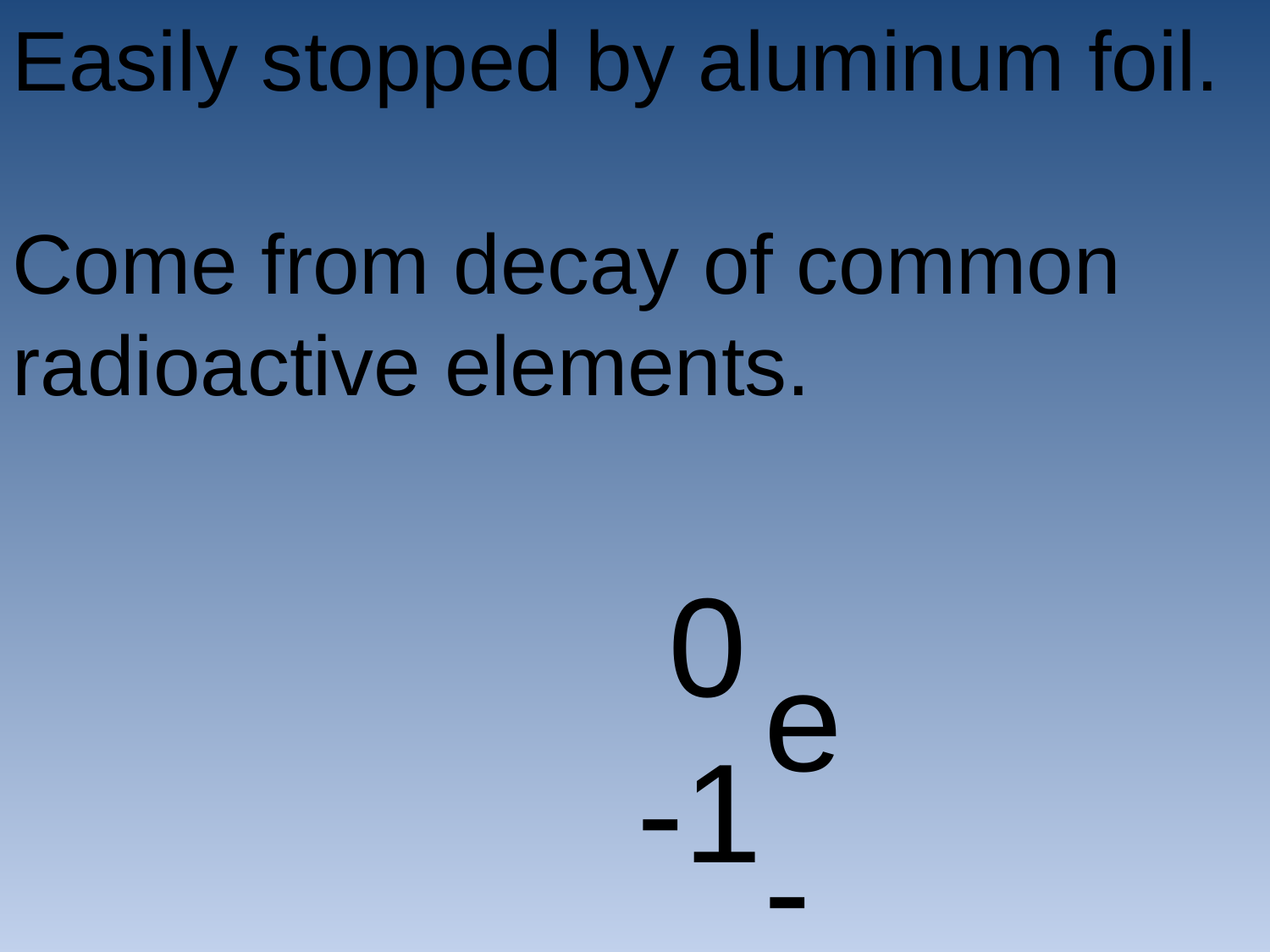

Easily stopped by aluminum foil.

Come from decay of common radioactive elements.
0
e-
-1